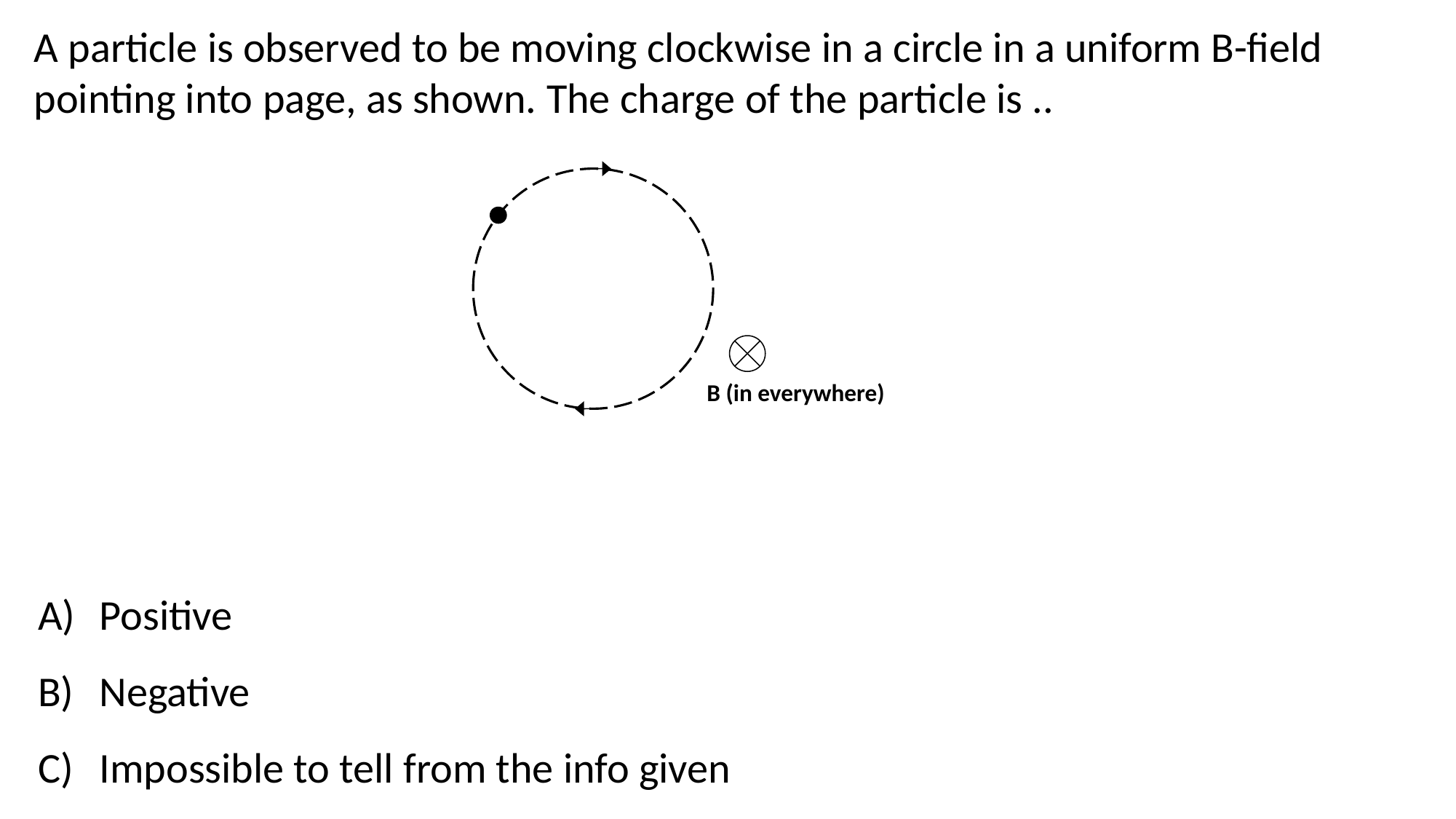

A particle is observed to be moving clockwise in a circle in a uniform B-field pointing into page, as shown. The charge of the particle is ..

B (in everywhere)

Positive
Negative
Impossible to tell from the info given